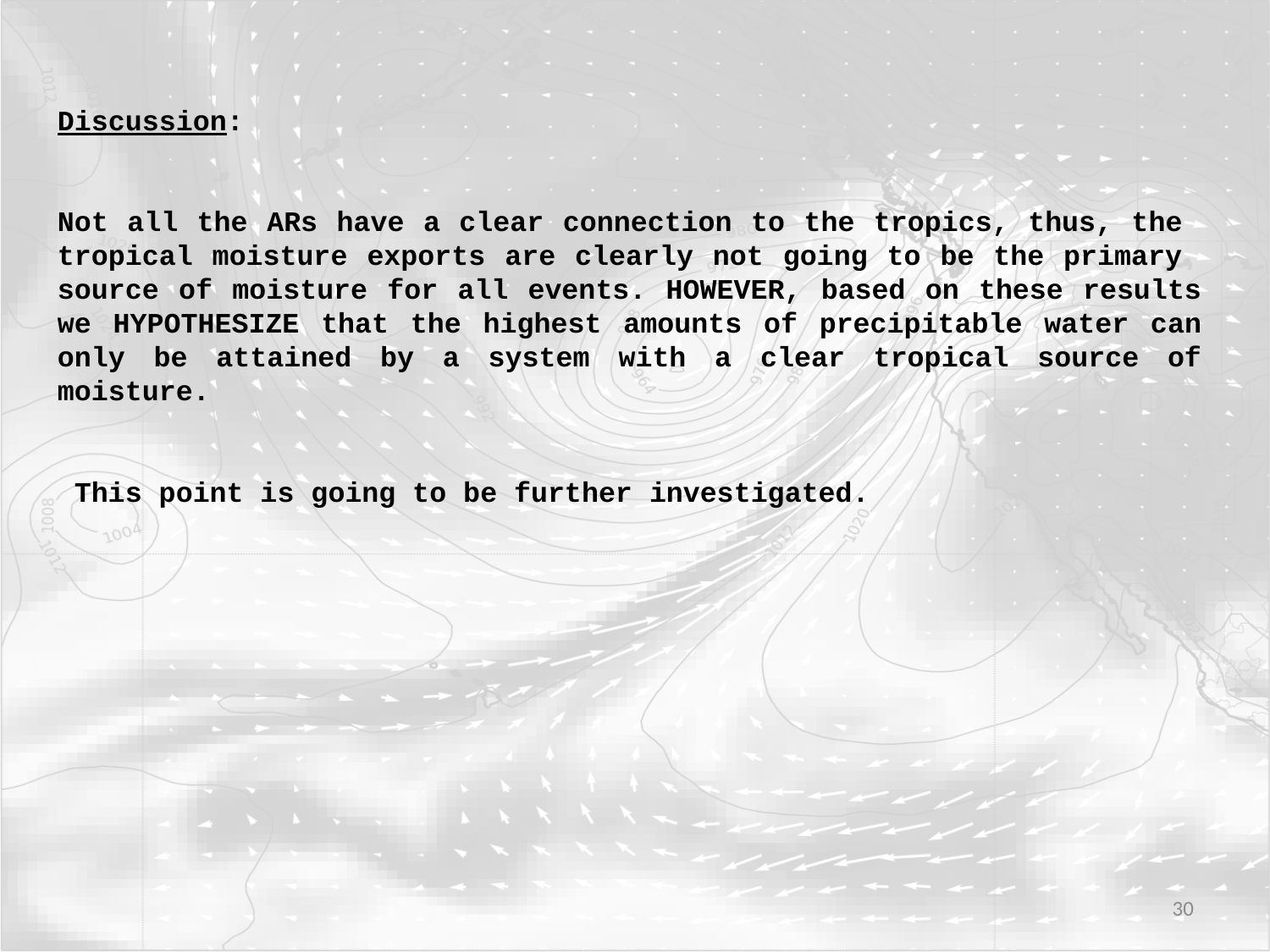

Discussion:

Not all the ARs have a clear connection to the tropics, thus, the
tropical moisture exports are clearly not going to be the primary  source of moisture for all events. HOWEVER, based on these results we HYPOTHESIZE that the highest amounts of precipitable water can only be attained by a system with a clear tropical source of moisture.

 This point is going to be further investigated.

30